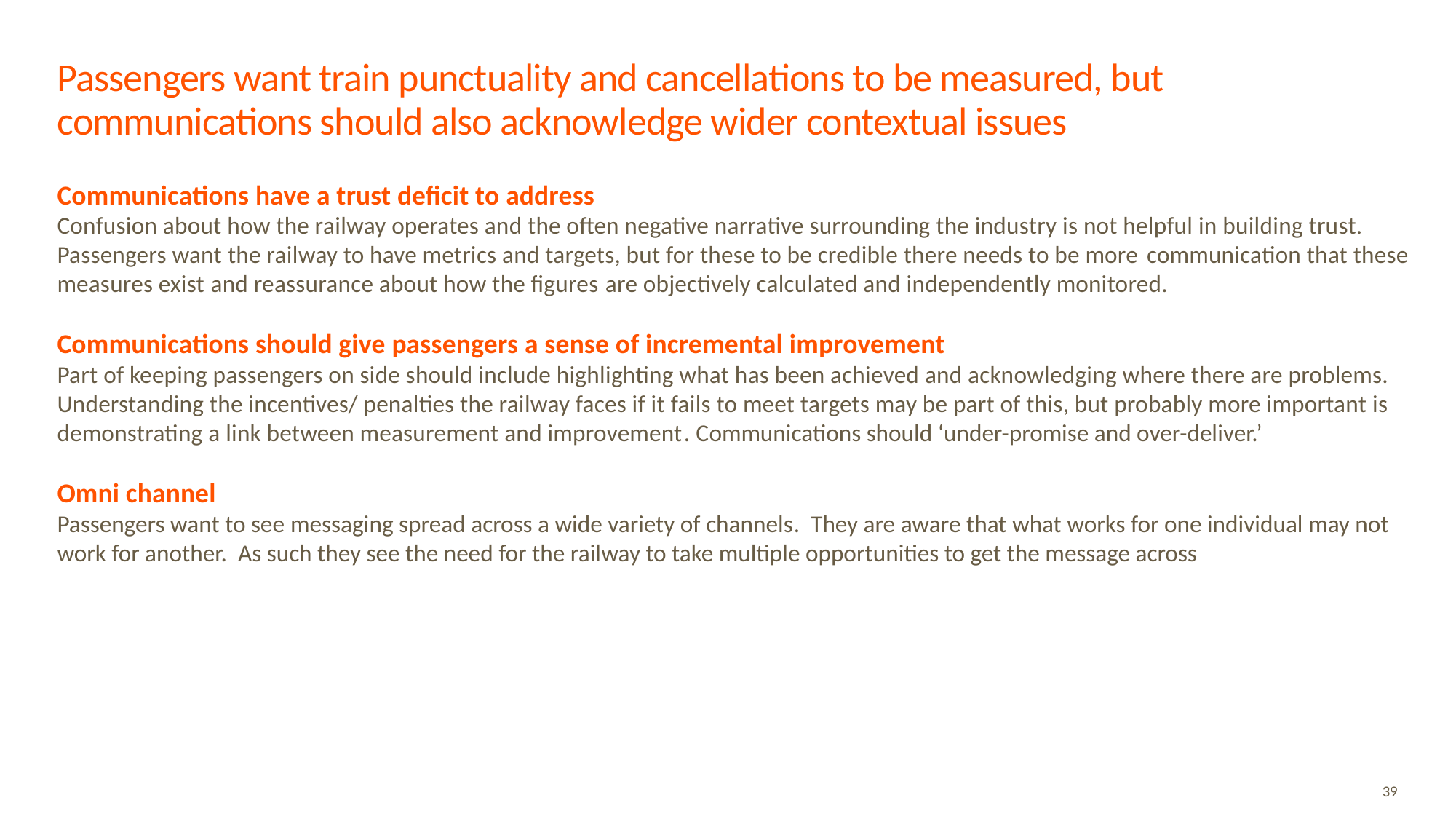

# Passengers want train punctuality and cancellations to be measured, but communications should also acknowledge wider contextual issues
Communications have a trust deficit to address
Confusion about how the railway operates and the often negative narrative surrounding the industry is not helpful in building trust.  Passengers want the railway to have metrics and targets, but for these to be credible there needs to be more communication that these measures exist and reassurance about how the figures are objectively calculated and independently monitored.

Communications should give passengers a sense of incremental improvement
Part of keeping passengers on side should include highlighting what has been achieved and acknowledging where there are problems. Understanding the incentives/ penalties the railway faces if it fails to meet targets may be part of this, but probably more important is demonstrating a link between measurement and improvement. Communications should ‘under-promise and over-deliver.’

Omni channel
Passengers want to see messaging spread across a wide variety of channels.  They are aware that what works for one individual may not work for another.  As such they see the need for the railway to take multiple opportunities to get the message across

39